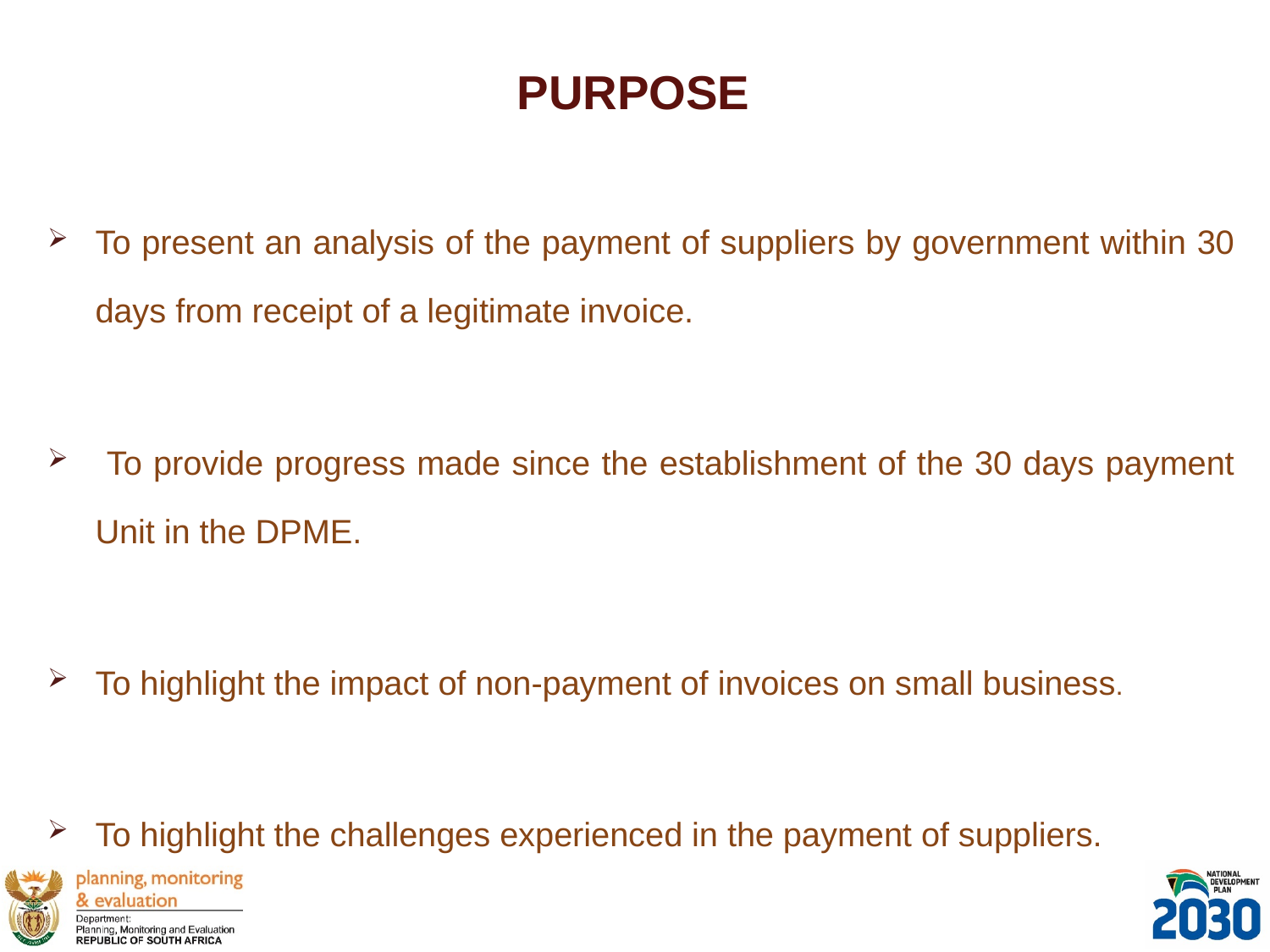

# PURPOSE
To present an analysis of the payment of suppliers by government within 30 days from receipt of a legitimate invoice.

 To provide progress made since the establishment of the 30 days payment Unit in the DPME.

To highlight the impact of non-payment of invoices on small business.

To highlight the challenges experienced in the payment of suppliers.